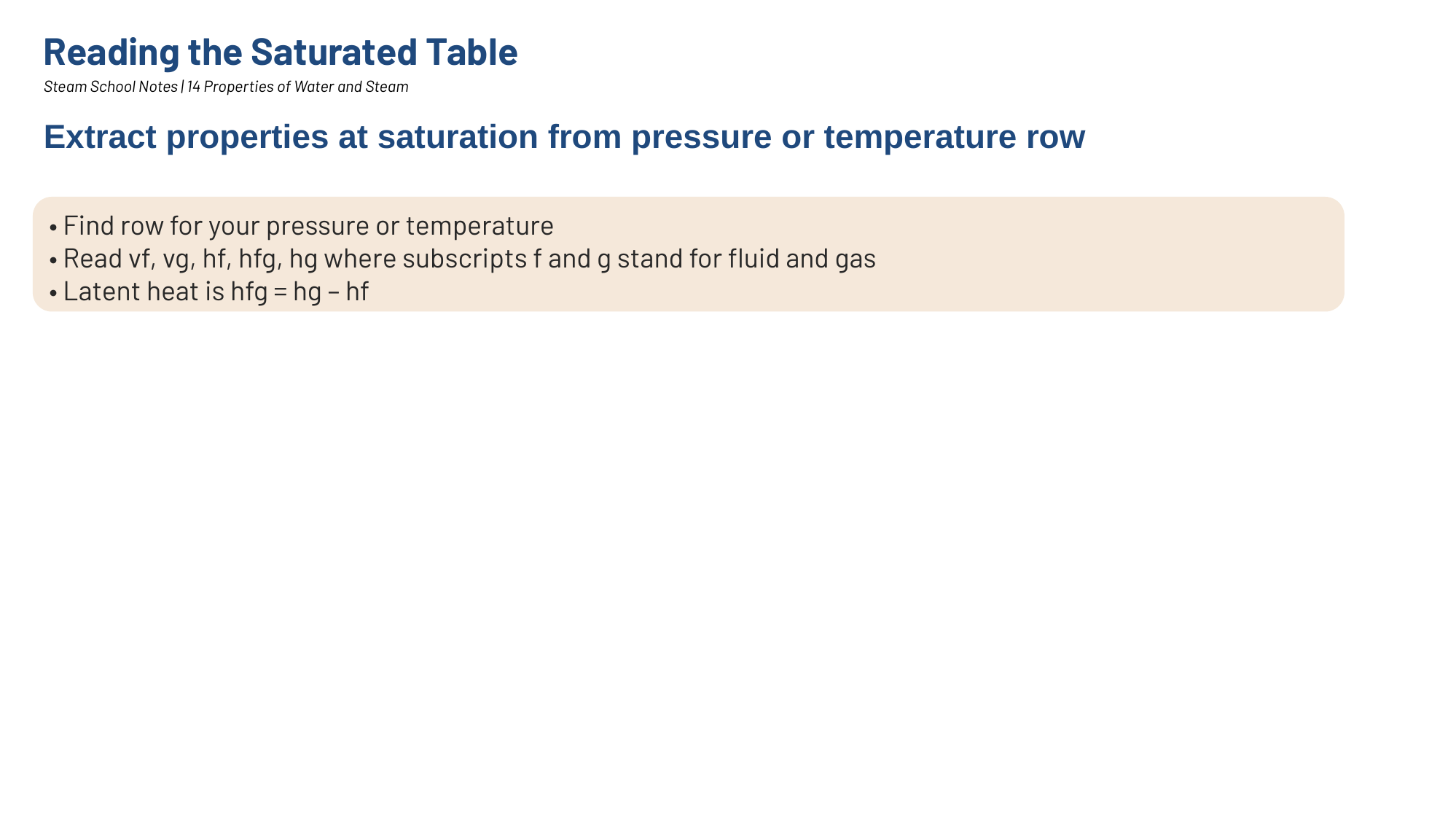

Reading the Saturated Table
Steam School Notes | 14 Properties of Water and Steam
Extract properties at saturation from pressure or temperature row
• Find row for your pressure or temperature
• Read vf, vg, hf, hfg, hg where subscripts f and g stand for fluid and gas
• Latent heat is hfg = hg – hf